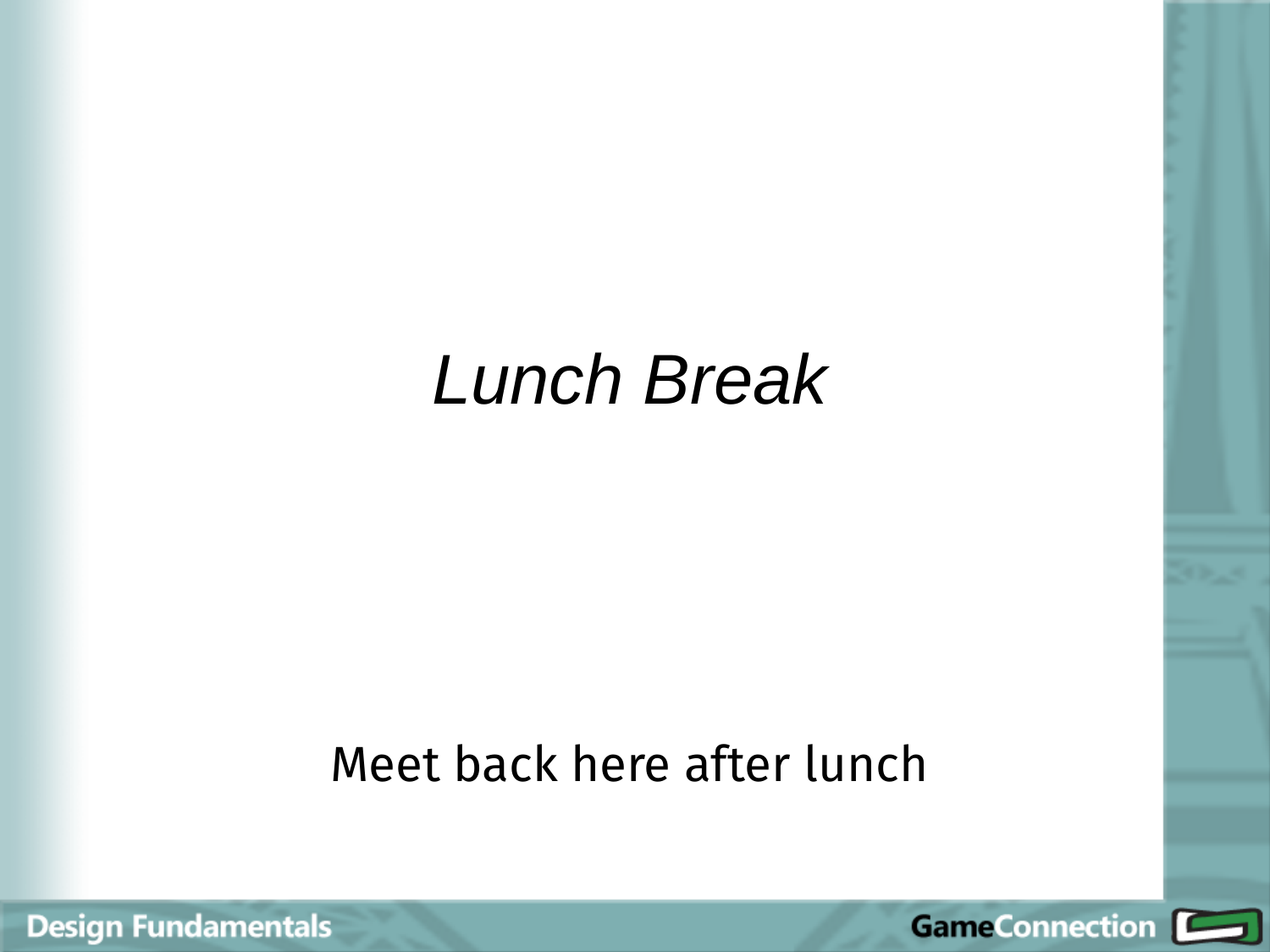

# Lunch Break
Meet back here after lunch